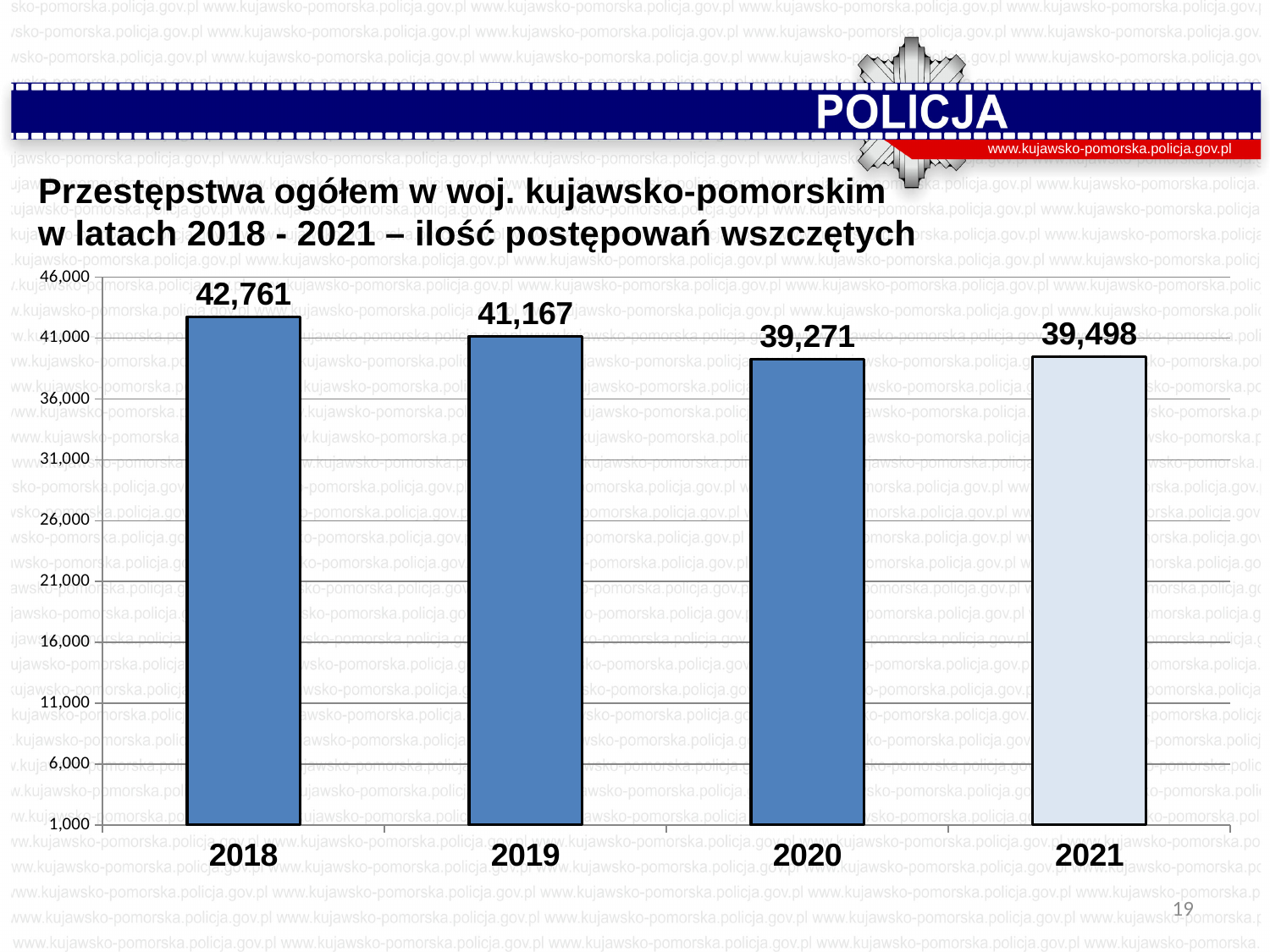

www.kujawsko-pomorska.policja.gov.pl
Przestępstwa ogółem w woj. kujawsko-pomorskim
   w latach 2018 - 2021 – ilość postępowań wszczętych

### Chart

| Category | WskaźIlość postepowan |
|---|---|
| 2018 | 42761.0 |
| 2019 | 41167.0 |
| 2020 | 39271.0 |
| 2021 | 39498.0 |
19